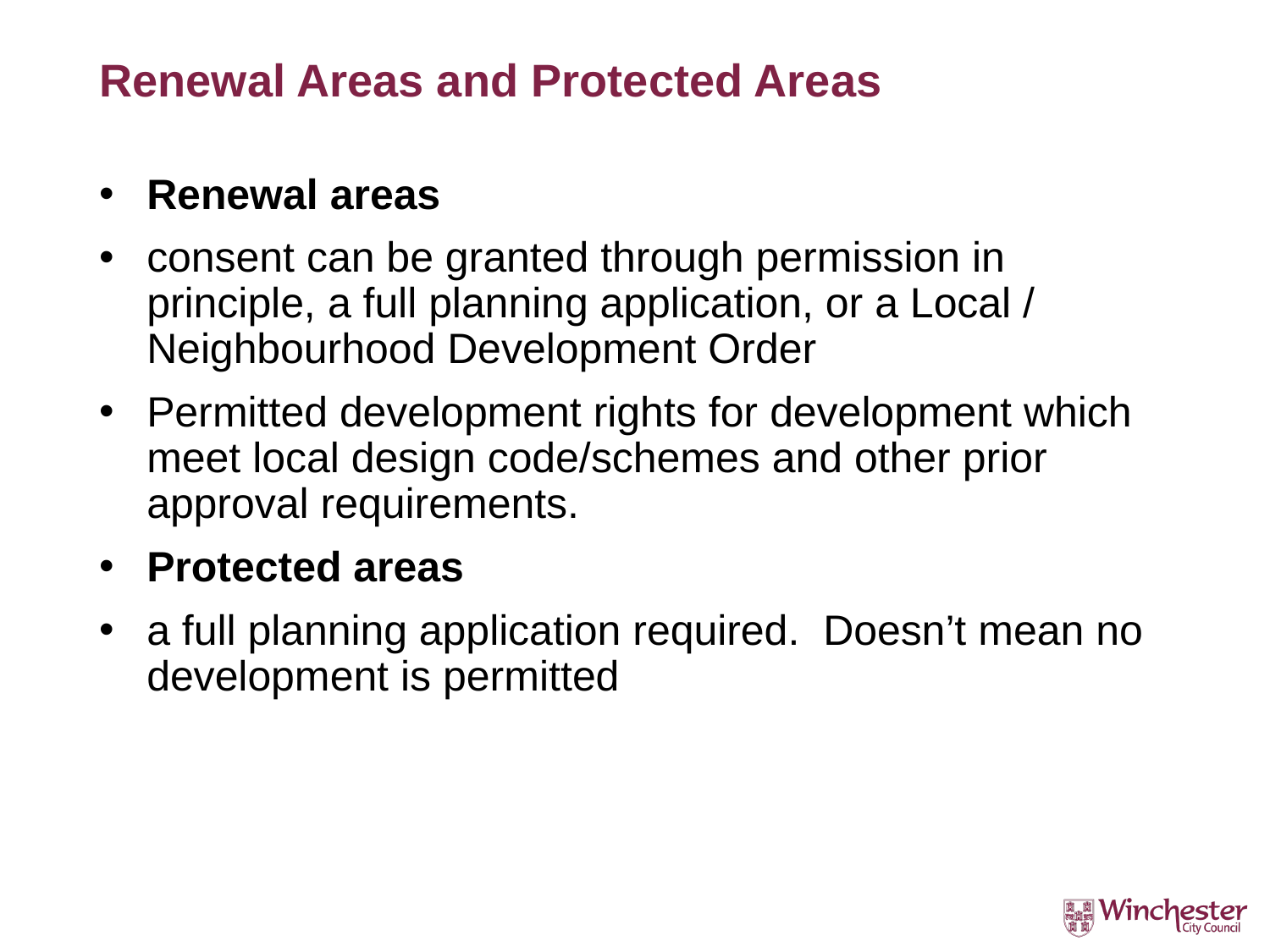

# Renewal Areas and Protected Areas
Renewal areas
consent can be granted through permission in principle, a full planning application, or a Local / Neighbourhood Development Order
Permitted development rights for development which meet local design code/schemes and other prior approval requirements.
Protected areas
a full planning application required.  Doesn’t mean no development is permitted